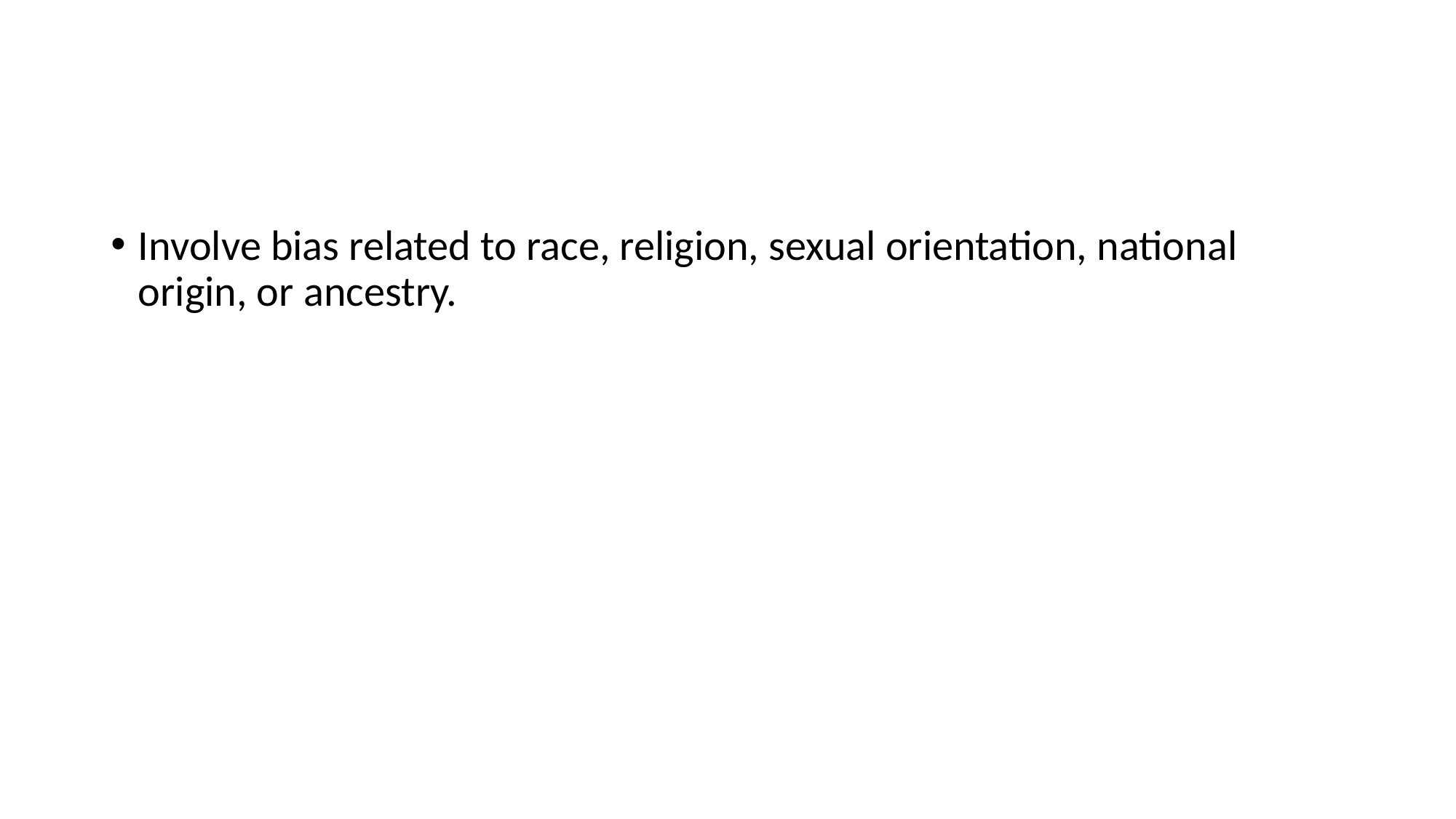

#
Involve bias related to race, religion, sexual orientation, national origin, or ancestry.